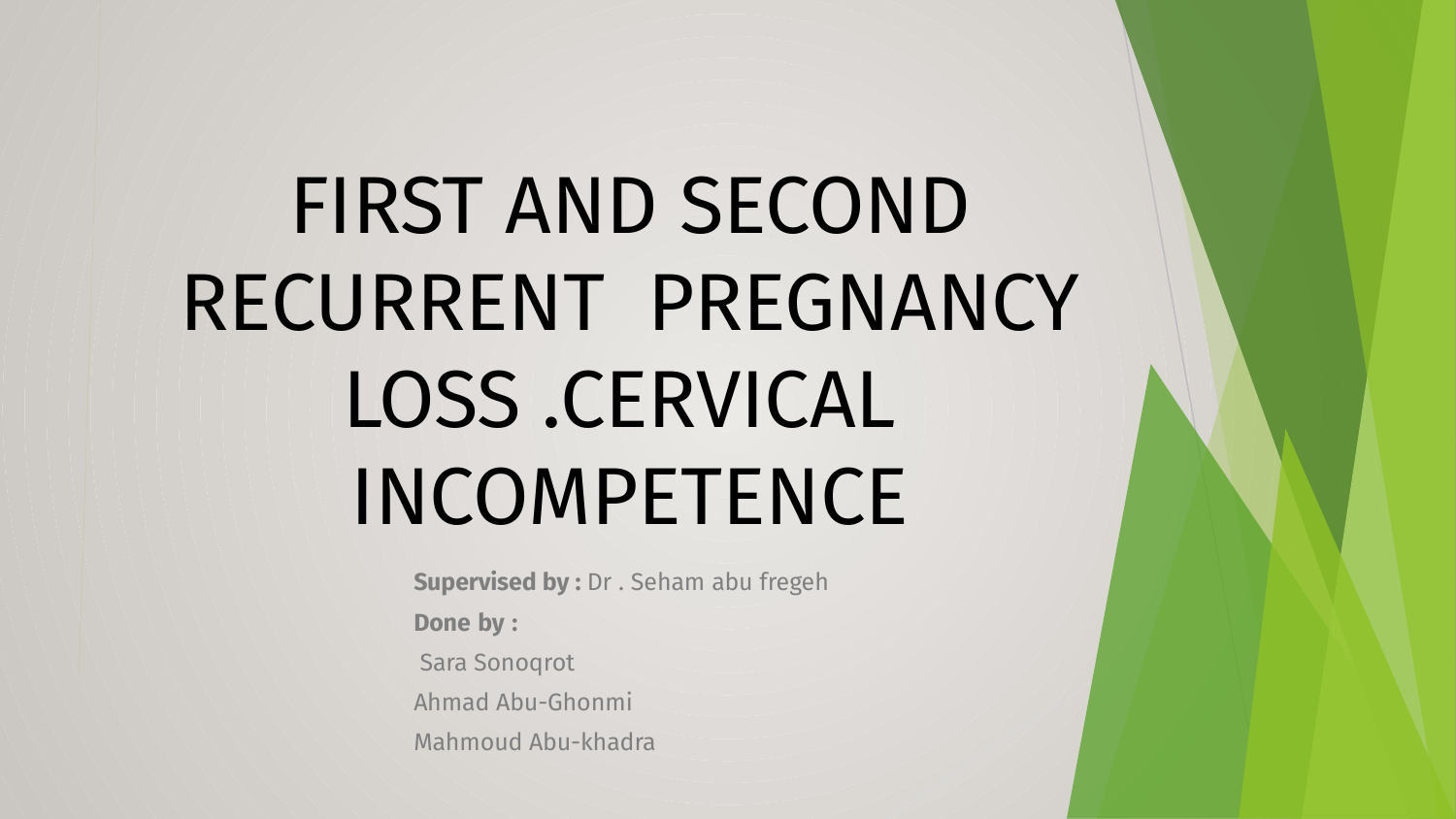

# First and Second recurrent  pregnancy loss .cervical  incompetence
Supervised by : Dr . Seham abu fregeh
Done by :
 Sara Sonoqrot
Ahmad Abu-Ghonmi
Mahmoud Abu-khadra